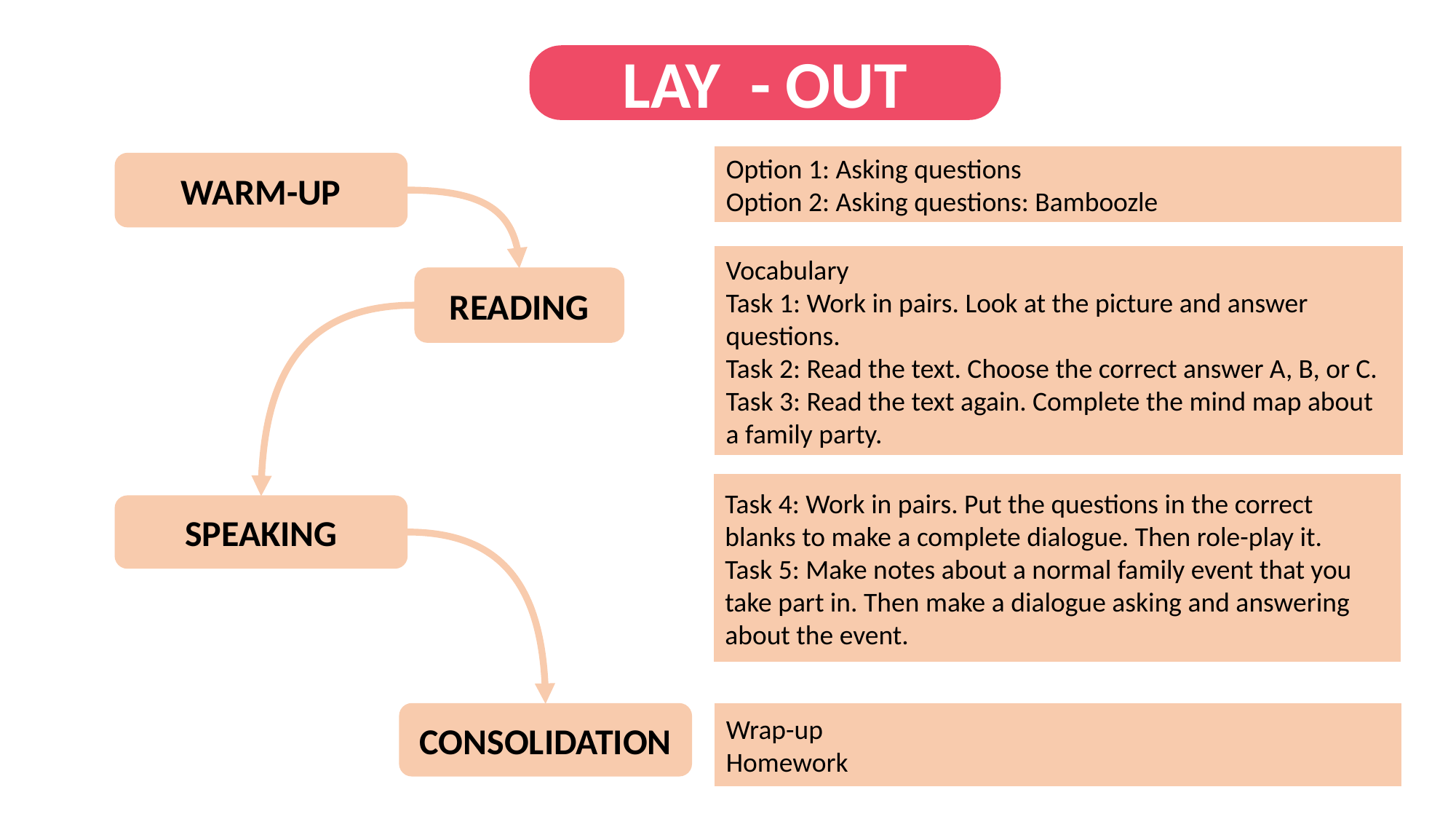

LAY  - OUT

Option 1: Asking questions
Option 2: Asking questions: Bamboozle
WARM-UP
Vocabulary
Task 1: Work in pairs. Look at the picture and answer questions.
Task 2: Read the text. Choose the correct answer A, B, or C.
Task 3: Read the text again. Complete the mind map about a family party.
READING
Task 4: Work in pairs. Put the questions in the correct blanks to make a complete dialogue. Then role-play it.
Task 5: Make notes about a normal family event that you take part in. Then make a dialogue asking and answering about the event.
SPEAKING
CONSOLIDATION
Wrap-up
Homework